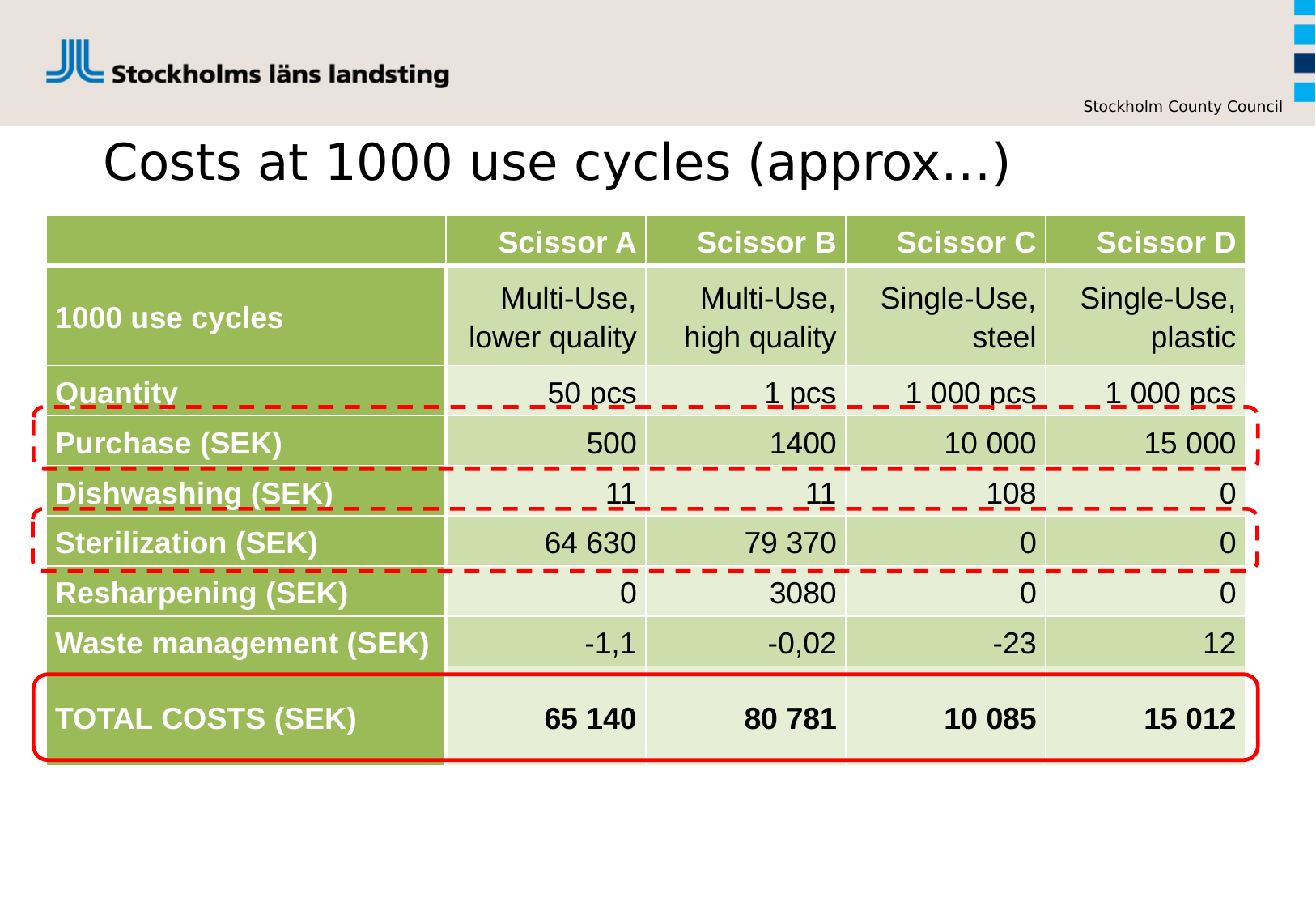

Stockholm County Council
# Costs at 1000 use cycles (approx…)
|  | Scissor A | Scissor B | Scissor C | Scissor D |
| --- | --- | --- | --- | --- |
| 1000 use cycles | Multi-Use, lower quality | Multi-Use, high quality | Single-Use, steel | Single-Use, plastic |
| Quantity | 50 pcs | 1 pcs | 1 000 pcs | 1 000 pcs |
| Purchase (SEK) | 500 | 1400 | 10 000 | 15 000 |
| Dishwashing (SEK) | 11 | 11 | 108 | 0 |
| Sterilization (SEK) | 64 630 | 79 370 | 0 | 0 |
| Resharpening (SEK) | 0 | 3080 | 0 | 0 |
| Waste management (SEK) | -1,1 | -0,02 | -23 | 12 |
| TOTAL COSTS (SEK) | 65 140 | 80 781 | 10 085 | 15 012 |